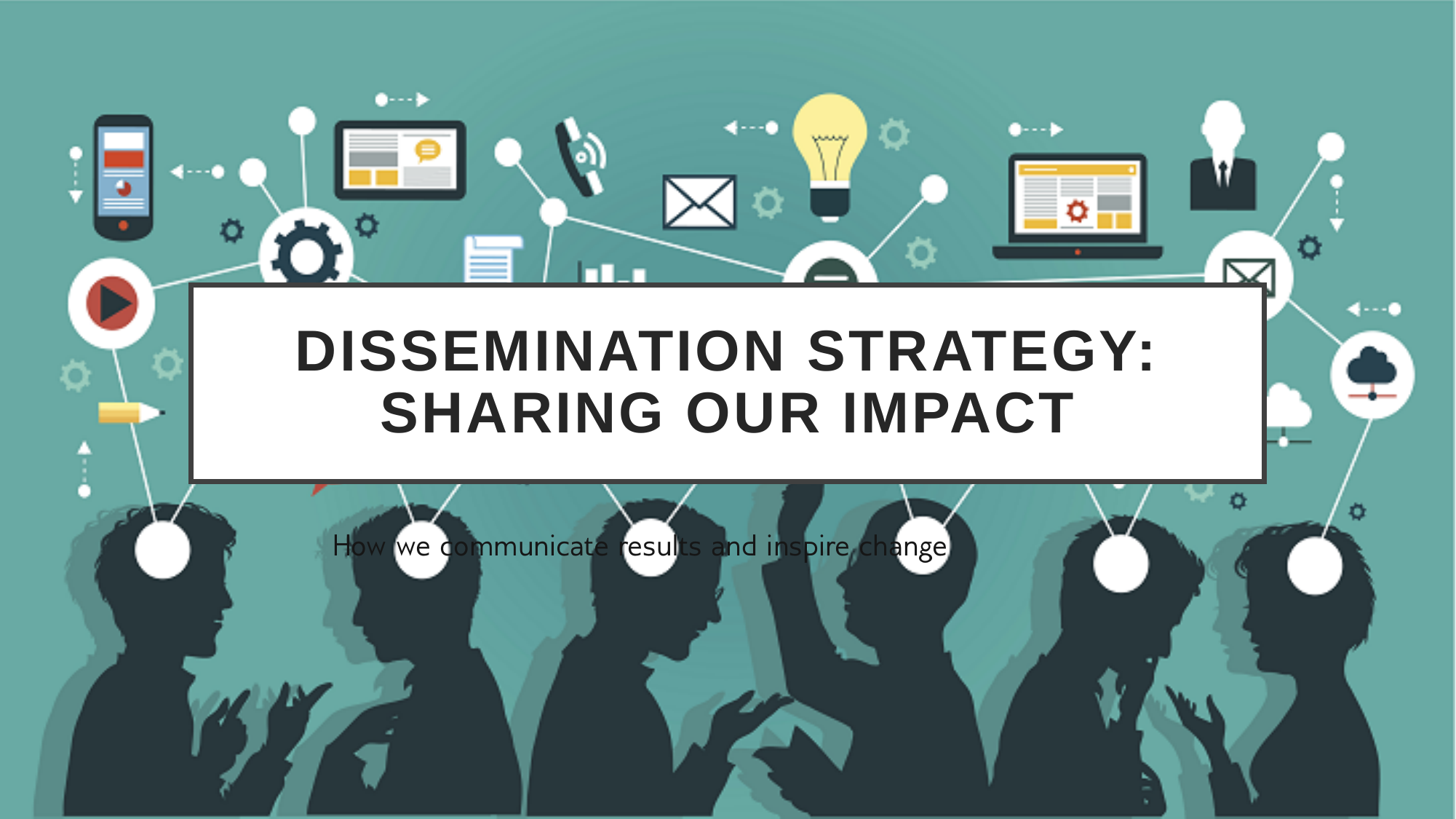

# Dissemination strategy: sharing our impact
How we communicate results and inspire change